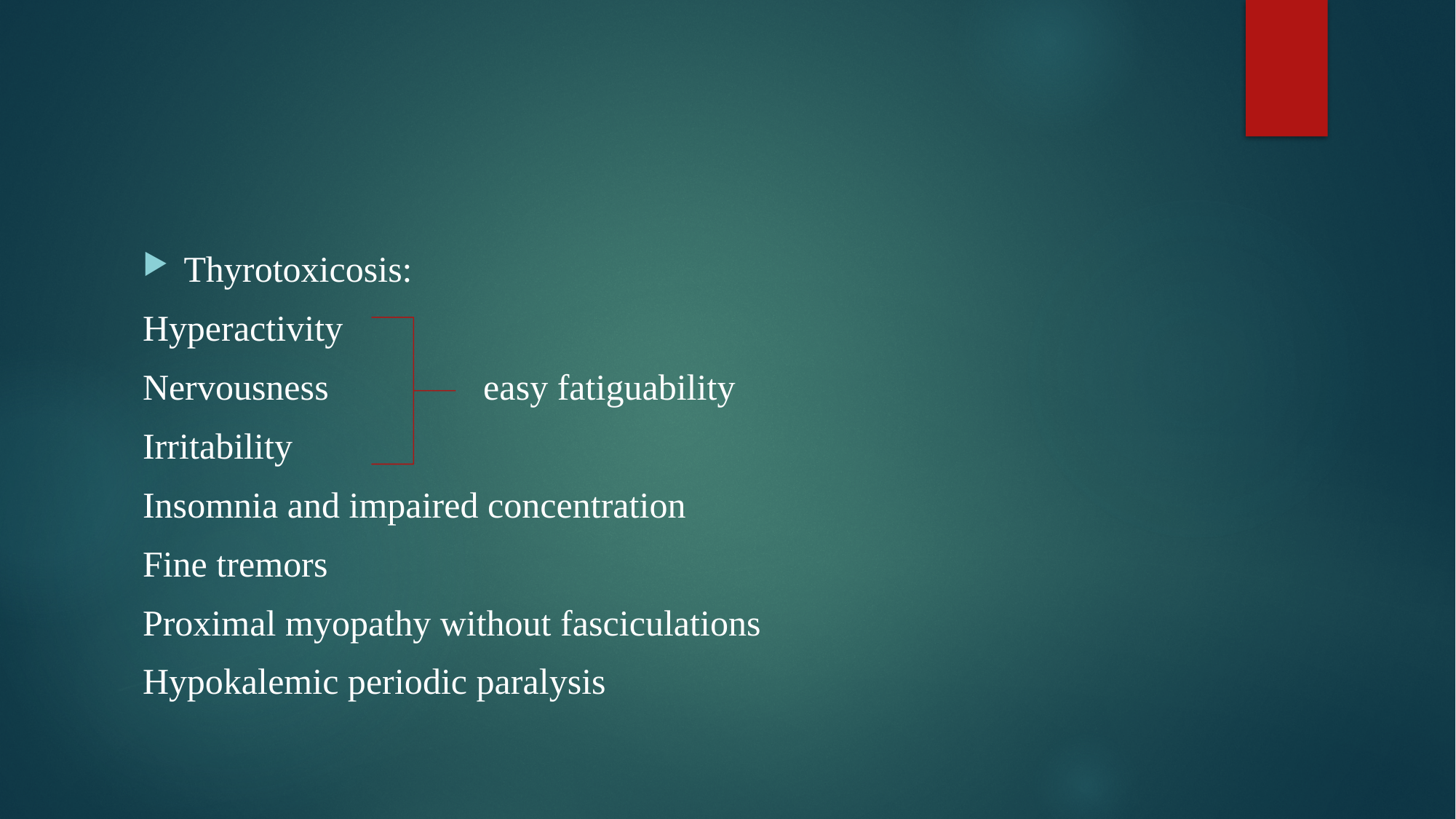

#
Thyrotoxicosis:
Hyperactivity
Nervousness                 easy fatiguability
Irritability
Insomnia and impaired concentration
Fine tremors
Proximal myopathy without fasciculations
Hypokalemic periodic paralysis